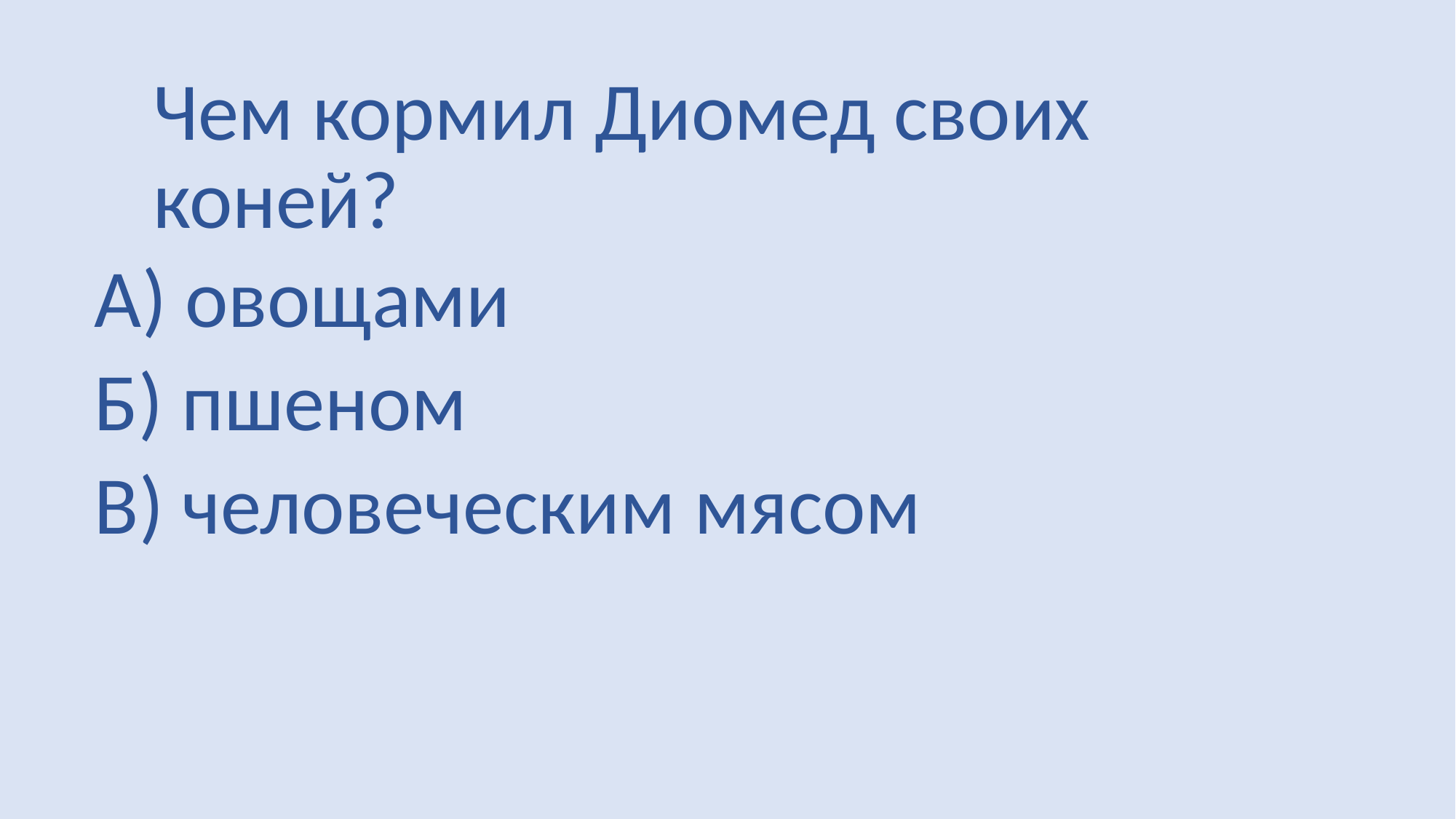

# Чем кормил Диомед своих  коней?
А) овощами
Б) пшеном
В) человеческим мясом